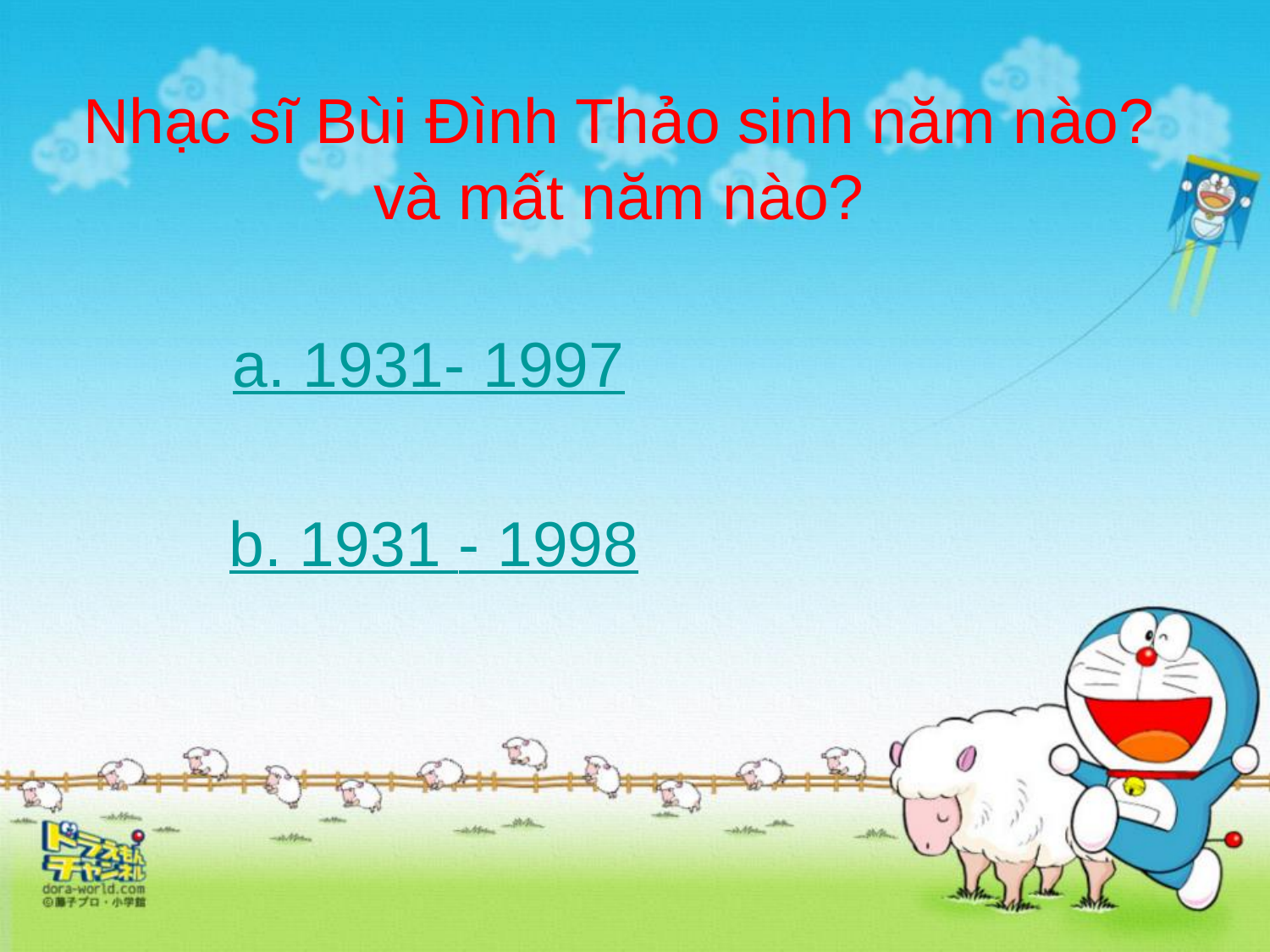

Nhạc sĩ Bùi Đình Thảo sinh năm nào? và mất năm nào?
a. 1931- 1997
b. 1931 - 1998